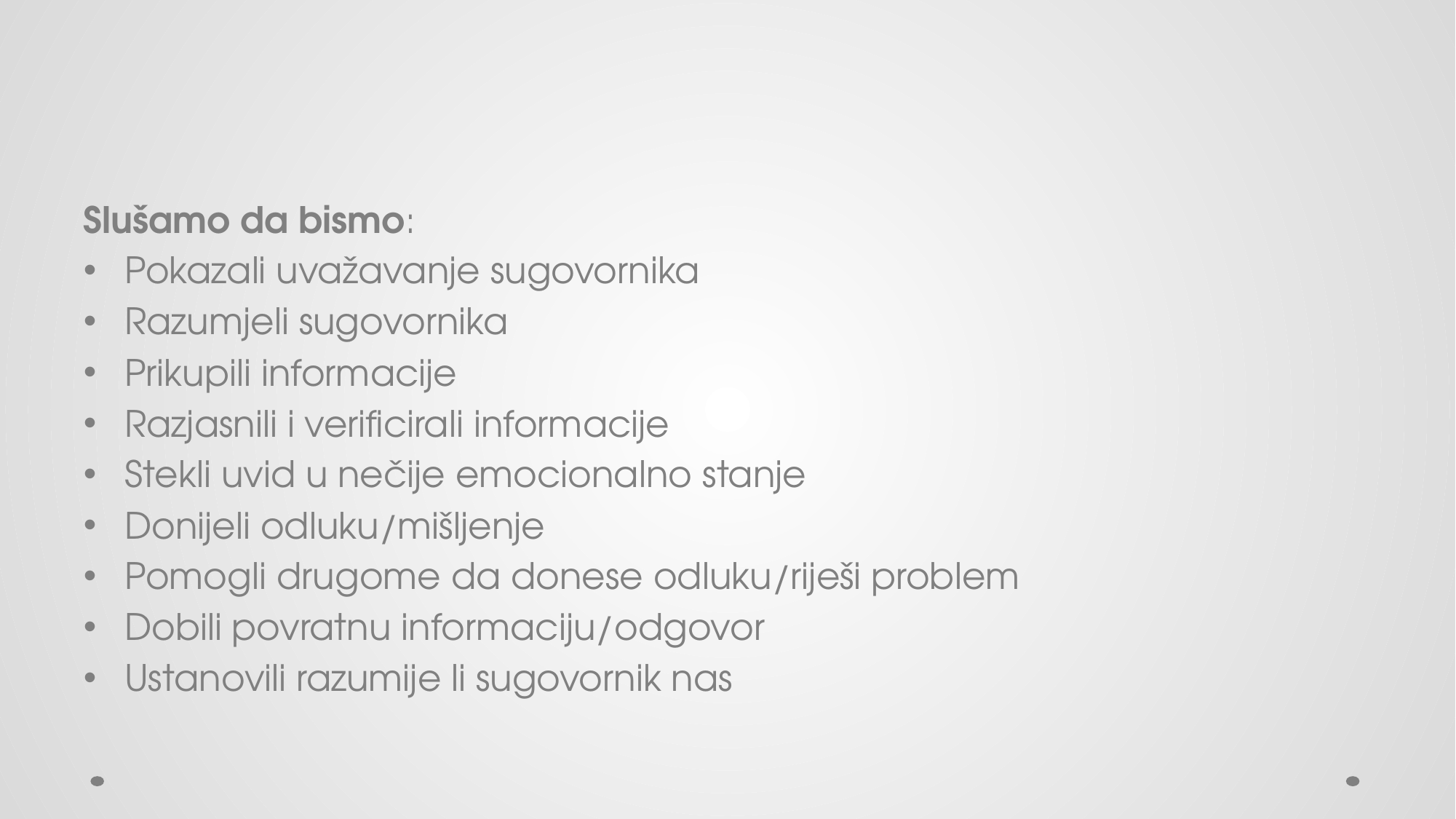

#
Slušamo da bismo:
Pokazali uvažavanje sugovornika
Razumjeli sugovornika
Prikupili informacije
Razjasnili i verificirali informacije
Stekli uvid u nečije emocionalno stanje
Donijeli odluku/mišljenje
Pomogli drugome da donese odluku/riješi problem
Dobili povratnu informaciju/odgovor
Ustanovili razumije li sugovornik nas